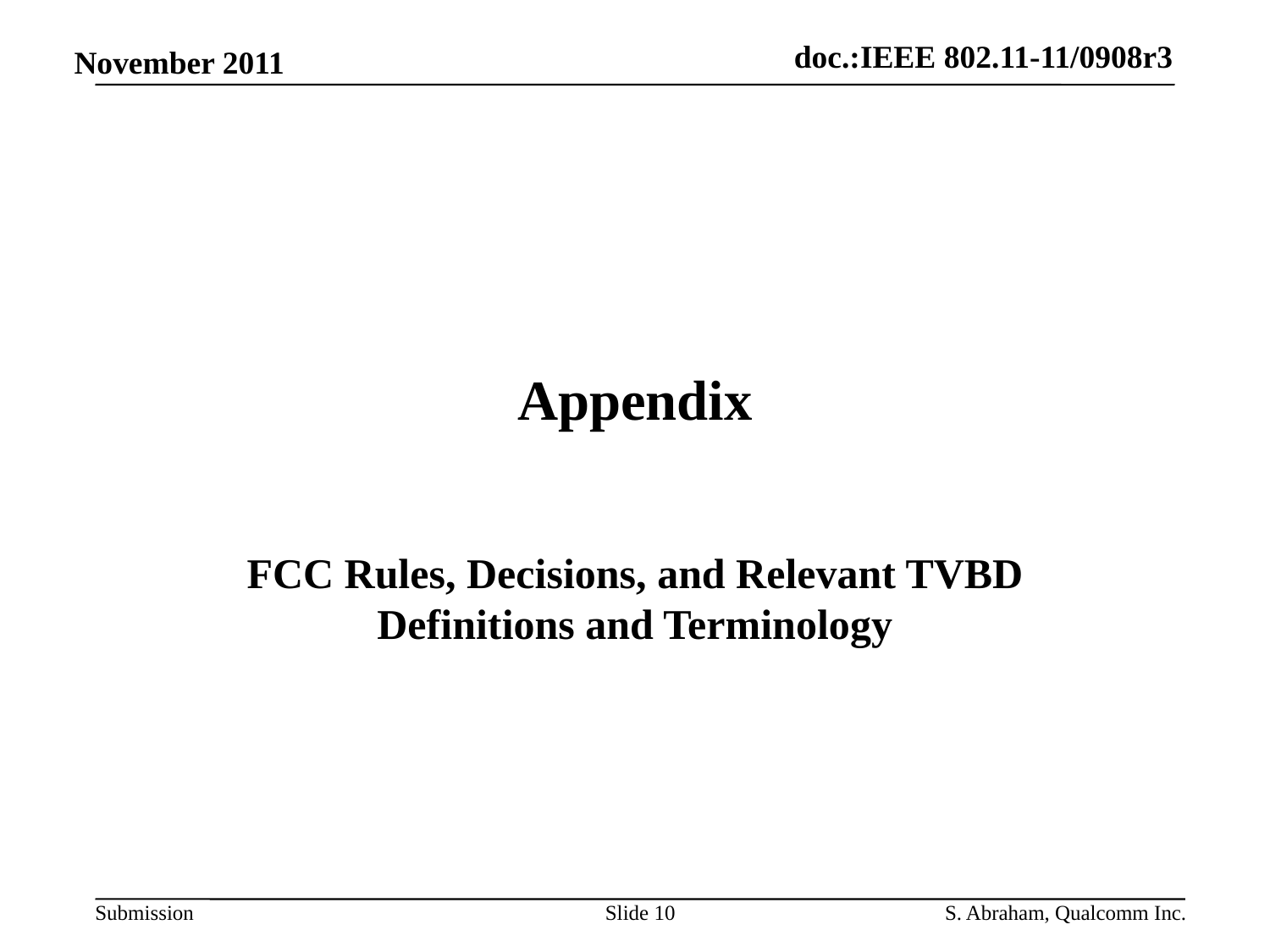

# Appendix
FCC Rules, Decisions, and Relevant TVBD Definitions and Terminology
Slide 10
S. Abraham, Qualcomm Inc.